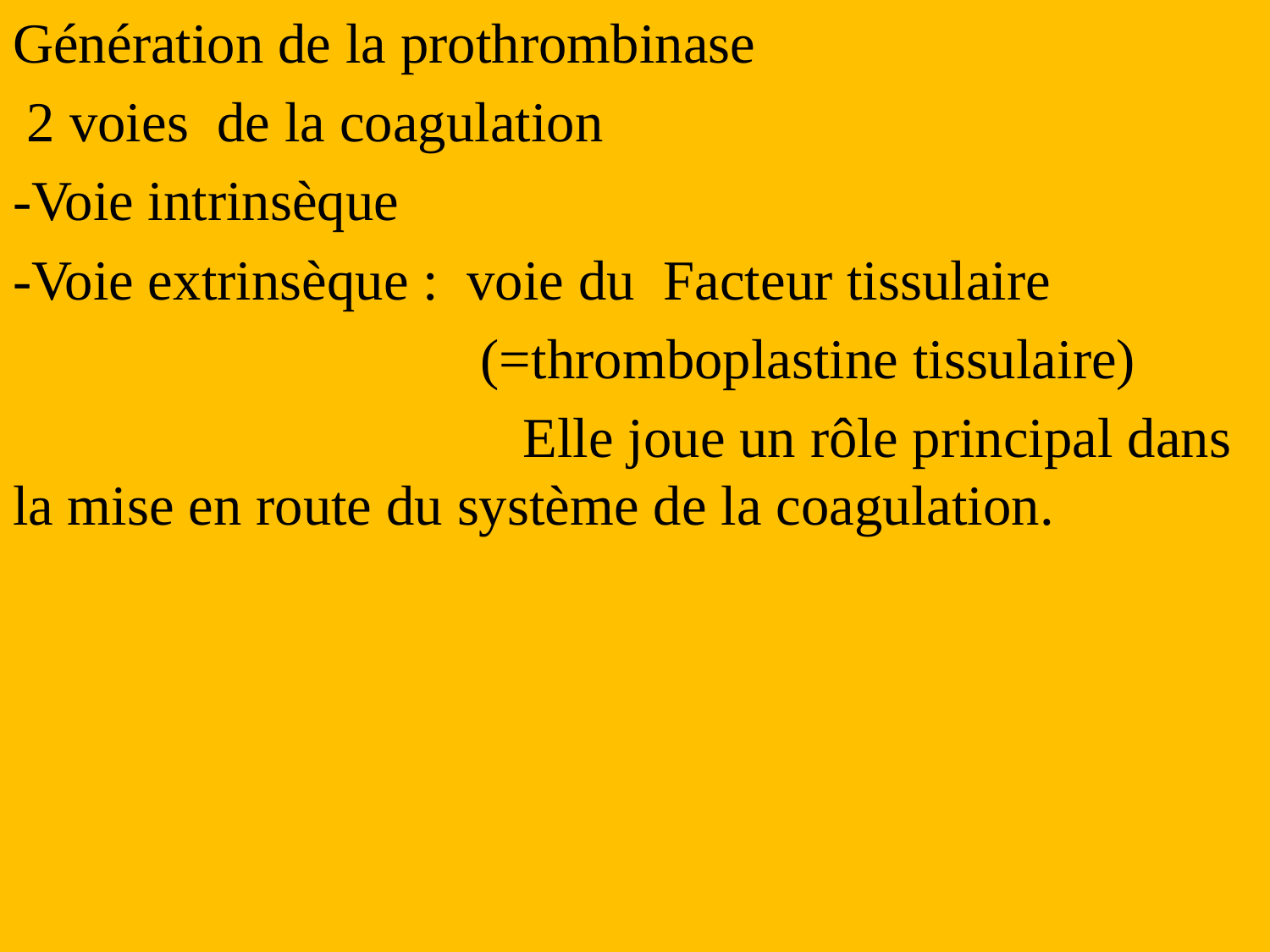

Génération de la prothrombinase
 2 voies  de la coagulation
-Voie intrinsèque
-Voie extrinsèque :  voie du  Facteur tissulaire
                                 (=thromboplastine tissulaire)
                                    Elle joue un rôle principal dans la mise en route du système de la coagulation.